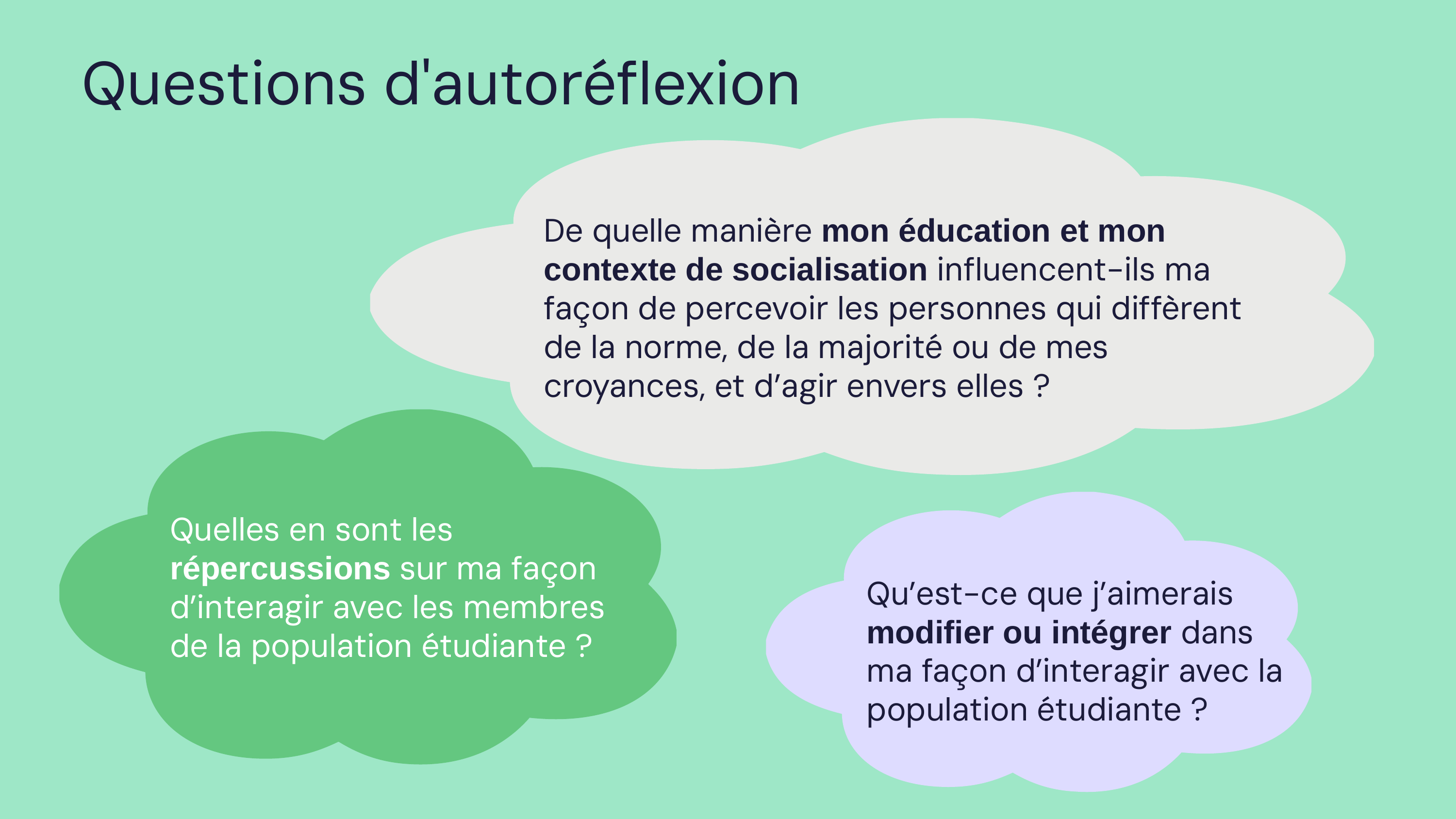

Questions d'autoréflexion

De quelle manière mon éducation et mon contexte de socialisation influencent-ils ma façon de percevoir les personnes qui diffèrent de la norme, de la majorité ou de mes croyances, et d’agir envers elles ?

Quelles en sont les répercussions sur ma façon d’interagir avec les membres de la population étudiante ?
Qu’est-ce que j’aimerais modifier ou intégrer dans ma façon d’interagir avec la population étudiante ?